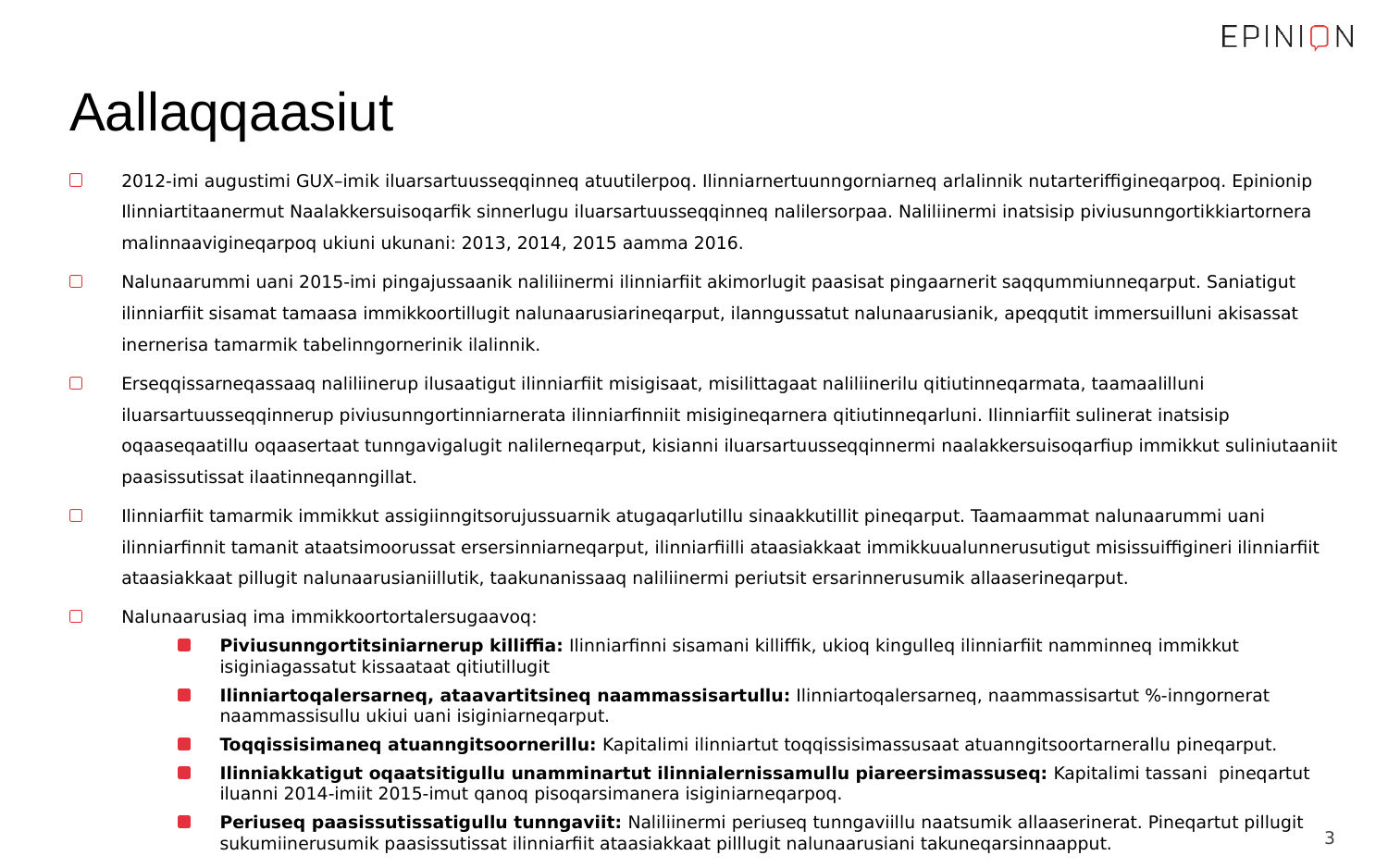

# Aallaqqaasiut
2012-imi augustimi GUX–imik iluarsartuusseqqinneq atuutilerpoq. Ilinniarnertuunngorniarneq arlalinnik nutarteriffigineqarpoq. Epinionip Ilinniartitaanermut Naalakkersuisoqarfik sinnerlugu iluarsartuusseqqinneq nalilersorpaa. Naliliinermi inatsisip piviusunngortikkiartornera malinnaavigineqarpoq ukiuni ukunani: 2013, 2014, 2015 aamma 2016.
Nalunaarummi uani 2015-imi pingajussaanik naliliinermi ilinniarfiit akimorlugit paasisat pingaarnerit saqqummiunneqarput. Saniatigut ilinniarfiit sisamat tamaasa immikkoortillugit nalunaarusiarineqarput, ilanngussatut nalunaarusianik, apeqqutit immersuilluni akisassat inernerisa tamarmik tabelinngornerinik ilalinnik.
Erseqqissarneqassaaq naliliinerup ilusaatigut ilinniarfiit misigisaat, misilittagaat naliliinerilu qitiutinneqarmata, taamaalilluni iluarsartuusseqqinnerup piviusunngortinniarnerata ilinniarfinniit misigineqarnera qitiutinneqarluni. Ilinniarfiit sulinerat inatsisip oqaaseqaatillu oqaasertaat tunngavigalugit nalilerneqarput, kisianni iluarsartuusseqqinnermi naalakkersuisoqarfiup immikkut suliniutaaniit paasissutissat ilaatinneqanngillat.
Ilinniarfiit tamarmik immikkut assigiinngitsorujussuarnik atugaqarlutillu sinaakkutillit pineqarput. Taamaammat nalunaarummi uani ilinniarfinnit tamanit ataatsimoorussat ersersinniarneqarput, ilinniarfiilli ataasiakkaat immikkuualunnerusutigut misissuiffigineri ilinniarfiit ataasiakkaat pillugit nalunaarusianiillutik, taakunanissaaq naliliinermi periutsit ersarinnerusumik allaaserineqarput.
Nalunaarusiaq ima immikkoortortalersugaavoq:
Piviusunngortitsiniarnerup killiffia: Ilinniarfinni sisamani killiffik, ukioq kingulleq ilinniarfiit namminneq immikkut isiginiagassatut kissaataat qitiutillugit
Ilinniartoqalersarneq, ataavartitsineq naammassisartullu: Ilinniartoqalersarneq, naammassisartut %-inngornerat naammassisullu ukiui uani isiginiarneqarput.
Toqqissisimaneq atuanngitsoornerillu: Kapitalimi ilinniartut toqqissisimassusaat atuanngitsoortarnerallu pineqarput.
Ilinniakkatigut oqaatsitigullu unamminartut ilinnialernissamullu piareersimassuseq: Kapitalimi tassani  pineqartut iluanni 2014-imiit 2015-imut qanoq pisoqarsimanera isiginiarneqarpoq.
Periuseq paasissutissatigullu tunngaviit: Naliliinermi periuseq tunngaviillu naatsumik allaaserinerat. Pineqartut pillugit sukumiinerusumik paasissutissat ilinniarfiit ataasiakkaat pilllugit nalunaarusiani takuneqarsinnaapput.

 3